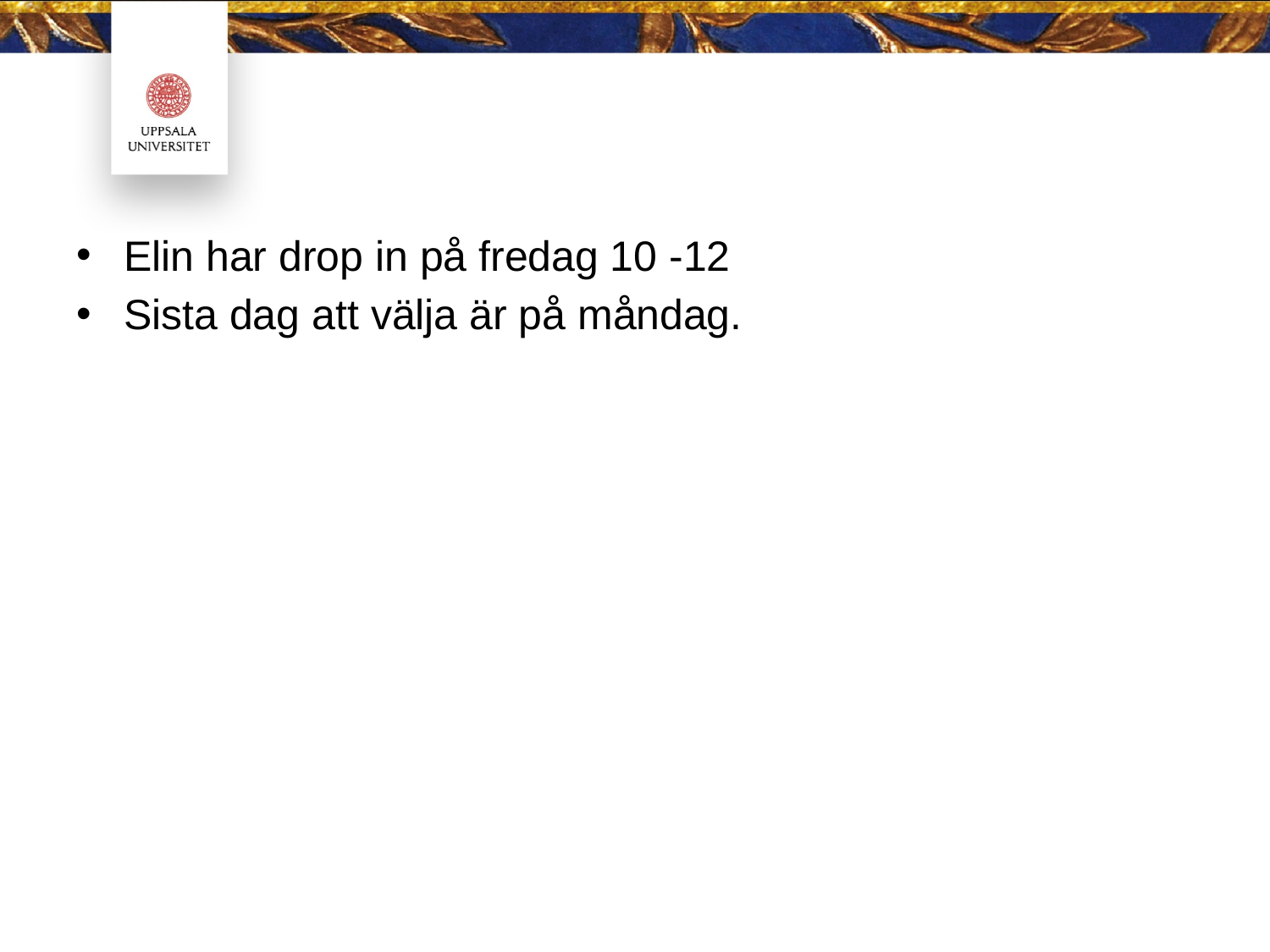

#
Elin har drop in på fredag 10 -12
Sista dag att välja är på måndag.